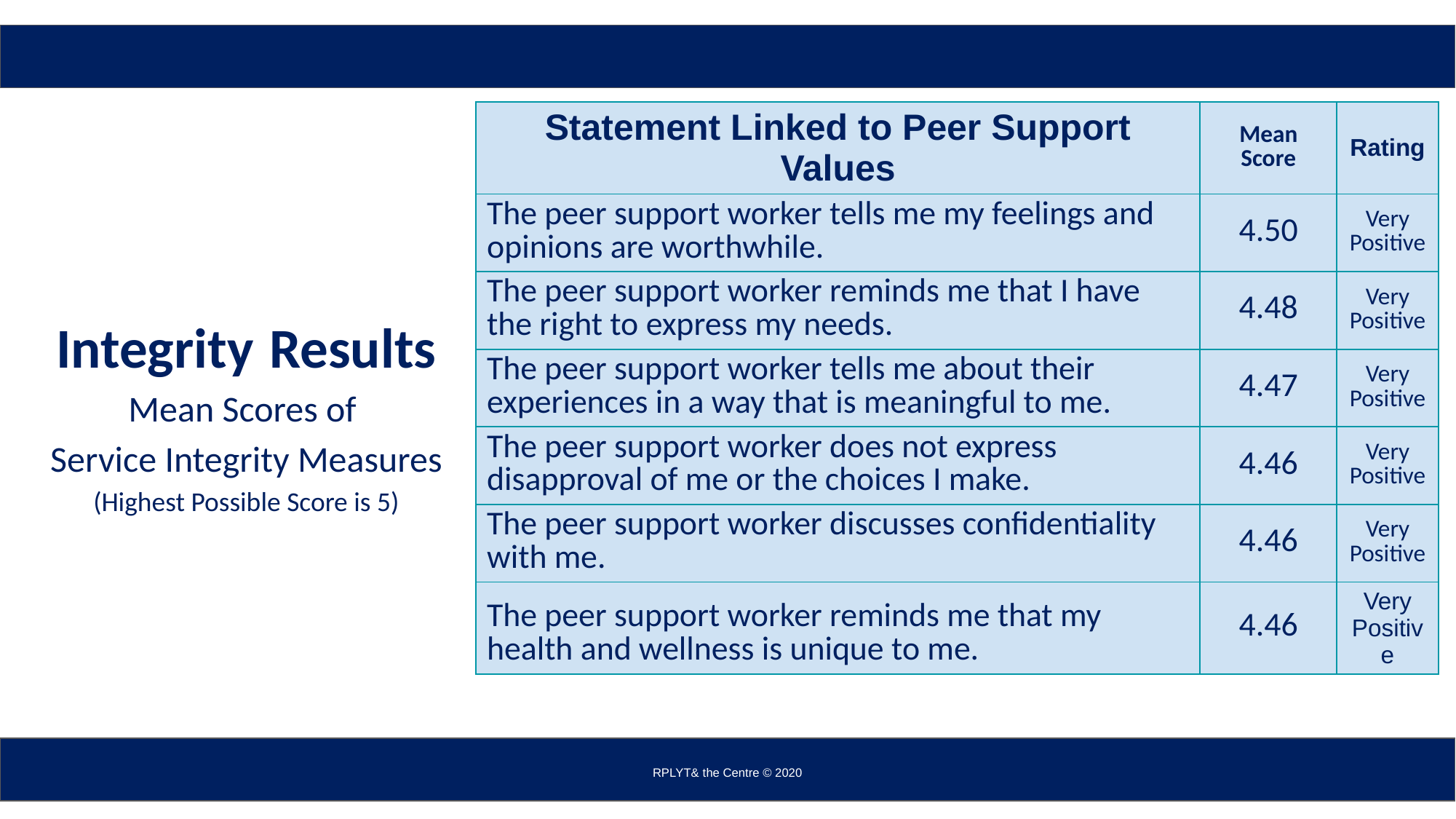

22

| Statement Linked to Peer Support Values | Mean Score | Rating |
| --- | --- | --- |
| The peer support worker tells me my feelings and opinions are worthwhile. | 4.50 | Very Positive |
| The peer support worker reminds me that I have the right to express my needs. | 4.48 | Very Positive |
| The peer support worker tells me about their experiences in a way that is meaningful to me. | 4.47 | Very Positive |
| The peer support worker does not express disapproval of me or the choices I make. | 4.46 | Very Positive |
| The peer support worker discusses confidentiality with me. | 4.46 | Very Positive |
| The peer support worker reminds me that my health and wellness is unique to me. | 4.46 | Very Positive |
Integrity Results
Mean Scores of
Service Integrity Measures
(Highest Possible Score is 5)

RPLYT& the Centre © 2020